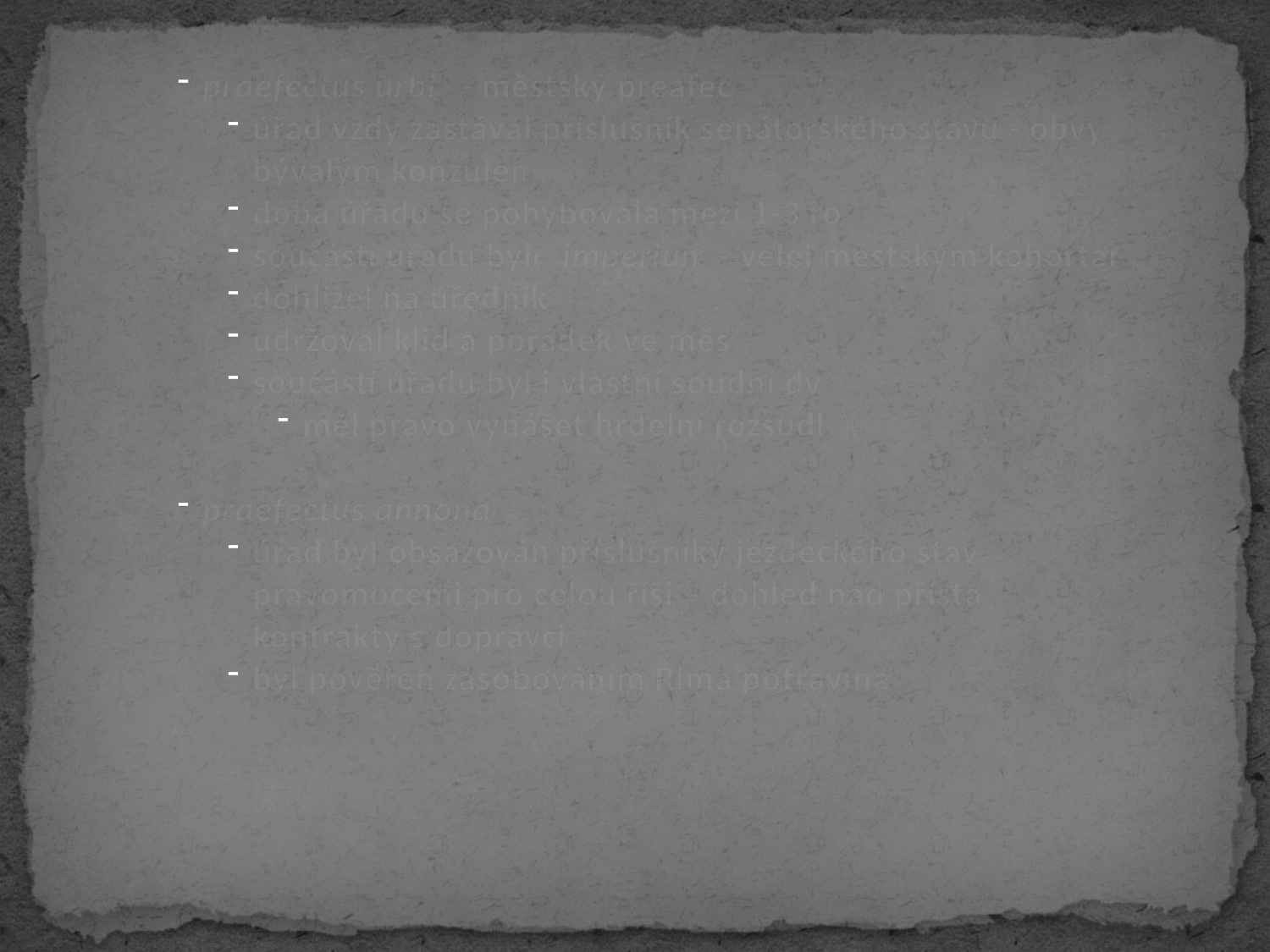

praefectus urbis - městský preafect
úřad vždy zastával příslušník senátorského stavu - obvykle bývalým konzulem
doba úřadu se pohybovala mezi 1-3 roky
součástí úřadu bylo imperium - velel městským kohortám
dohlížel na úředníky
udržoval klid a pořádek ve městě
součástí úřadu byl i vlastní soudní dvůr
měl právo vynášet hrdelní rozsudky

praefectus annonae
úřad byl obsazován příslušníky jezdeckého stavu s pravomocemi pro celou říši – dohled nad přístavy, kontrakty s dopravci …
byl pověřen zásobováním Říma potravinami